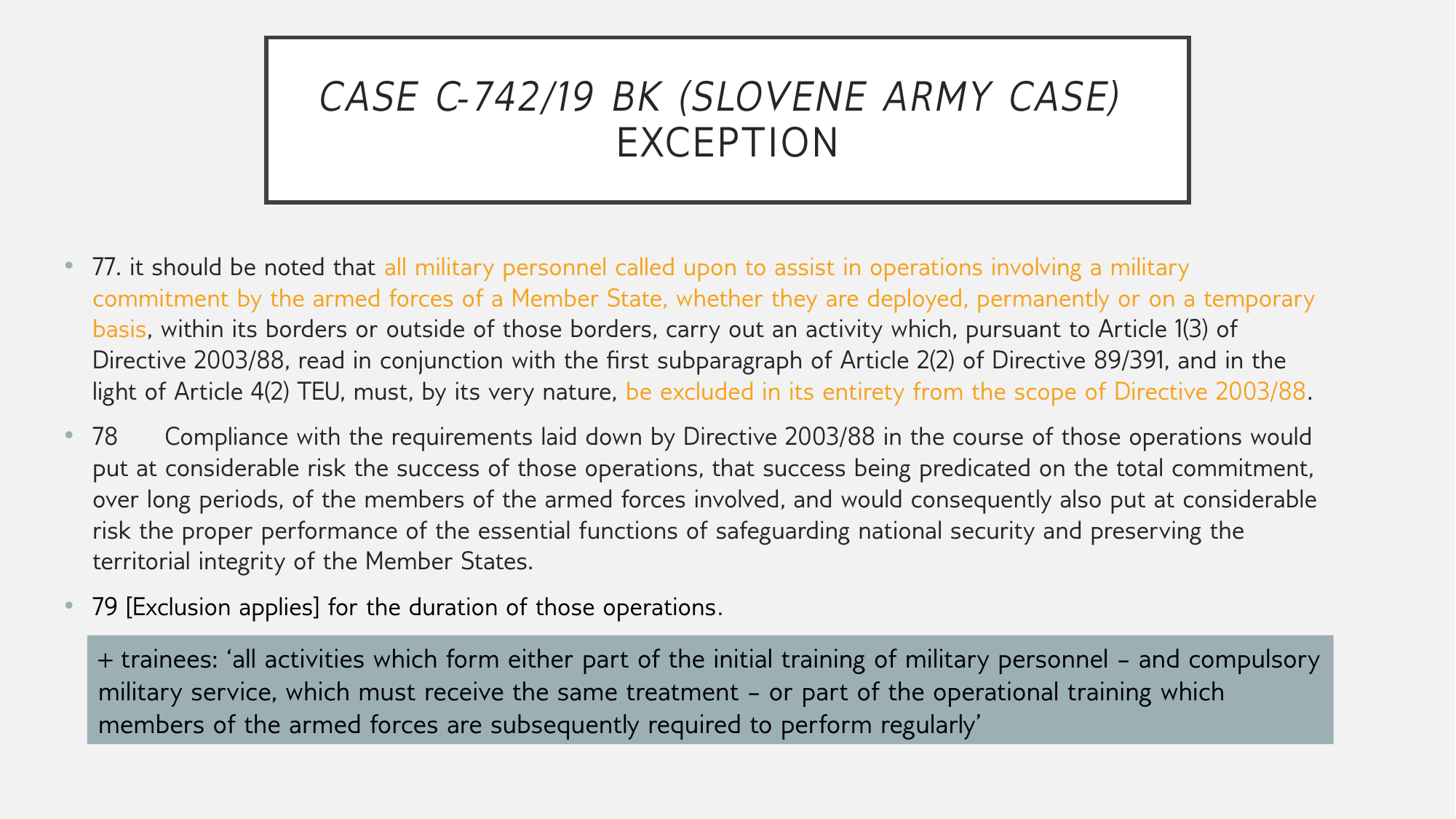

# Case C-742/19 BK (Slovene army case)  exception
77. it should be noted that all military personnel called upon to assist in operations involving a military commitment by the armed forces of a Member State, whether they are deployed, permanently or on a temporary basis, within its borders or outside of those borders, carry out an activity which, pursuant to Article 1(3) of Directive 2003/88, read in conjunction with the first subparagraph of Article 2(2) of Directive 89/391, and in the light of Article 4(2) TEU, must, by its very nature, be excluded in its entirety from the scope of Directive 2003/88.
78      Compliance with the requirements laid down by Directive 2003/88 in the course of those operations would put at considerable risk the success of those operations, that success being predicated on the total commitment, over long periods, of the members of the armed forces involved, and would consequently also put at considerable risk the proper performance of the essential functions of safeguarding national security and preserving the territorial integrity of the Member States.
79 [Exclusion applies] for the duration of those operations.
+ trainees: ‘all activities which form either part of the initial training of military personnel – and compulsory military service, which must receive the same treatment – or part of the operational training which members of the armed forces are subsequently required to perform regularly’